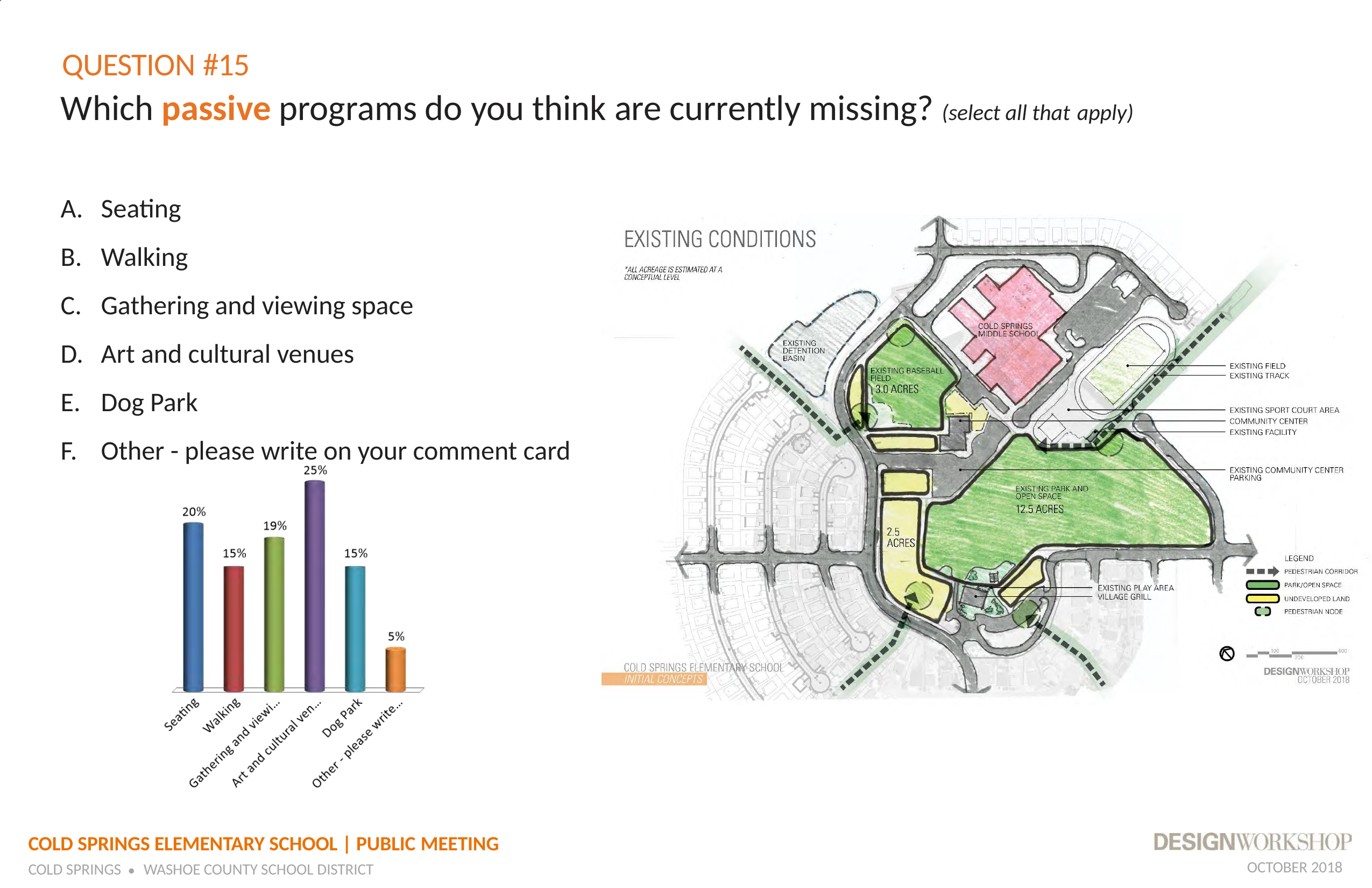

# QUESTION #15
Which passive programs do you think are currently missing? (select all that apply)
Seating
Walking
Gathering and viewing space
Art and cultural venues
Dog Park
Other - please write on your comment card

COLD SPRINGS ELEMENTARY SCHOOL | PUBLIC MEETING
OCTOBER 2018
COLD SPRINGS	WASHOE COUNTY SCHOOL DISTRICT
•